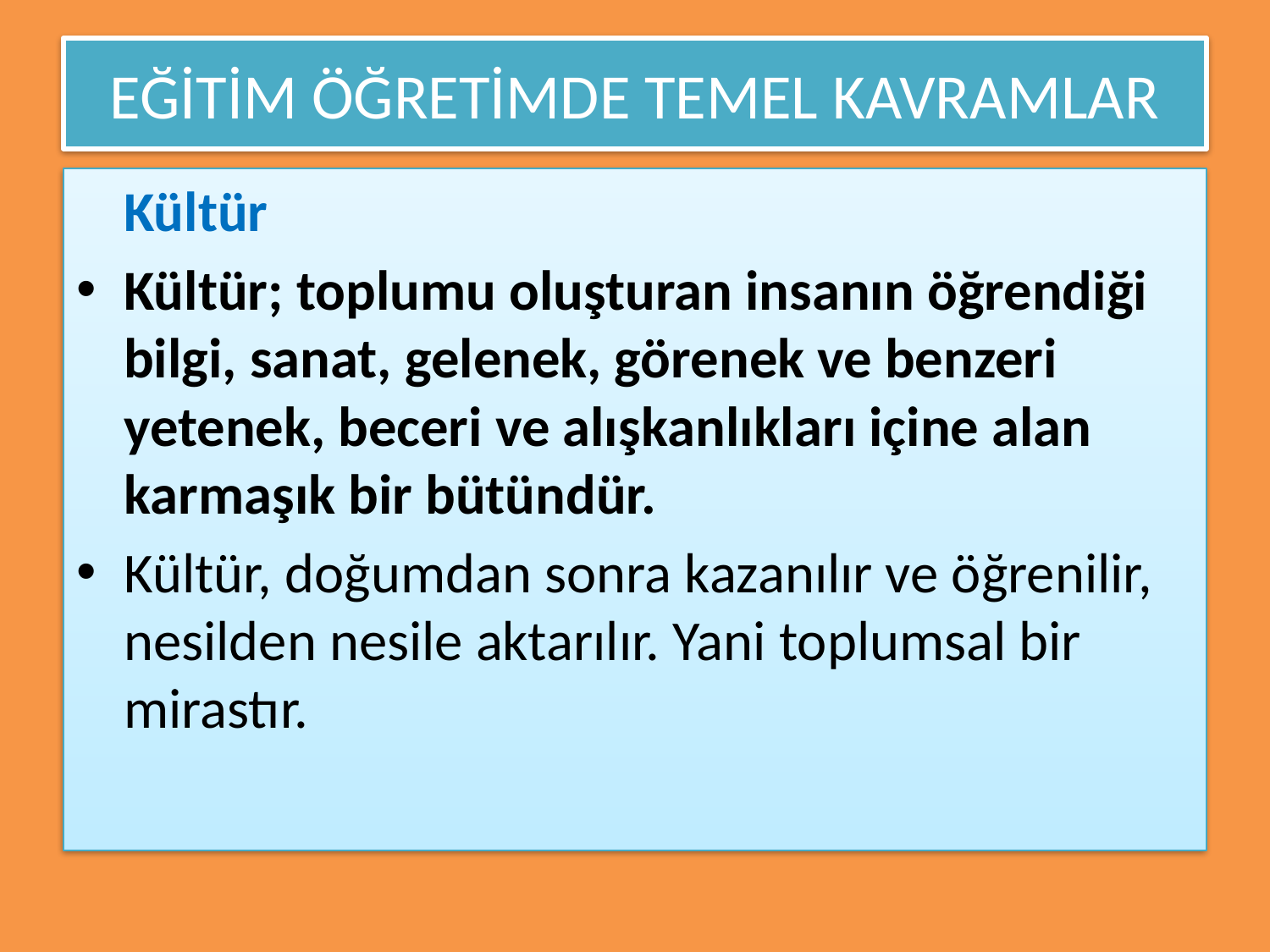

# EĞİTİM ÖĞRETİMDE TEMEL KAVRAMLAR
	Kültür
Kültür; toplumu oluşturan insanın öğrendiği bilgi, sanat, gelenek, görenek ve benzeri yetenek, beceri ve alışkanlıkları içine alan karmaşık bir bütündür.
Kültür, doğumdan sonra kazanılır ve öğrenilir, nesilden nesile aktarılır. Yani toplumsal bir mirastır.